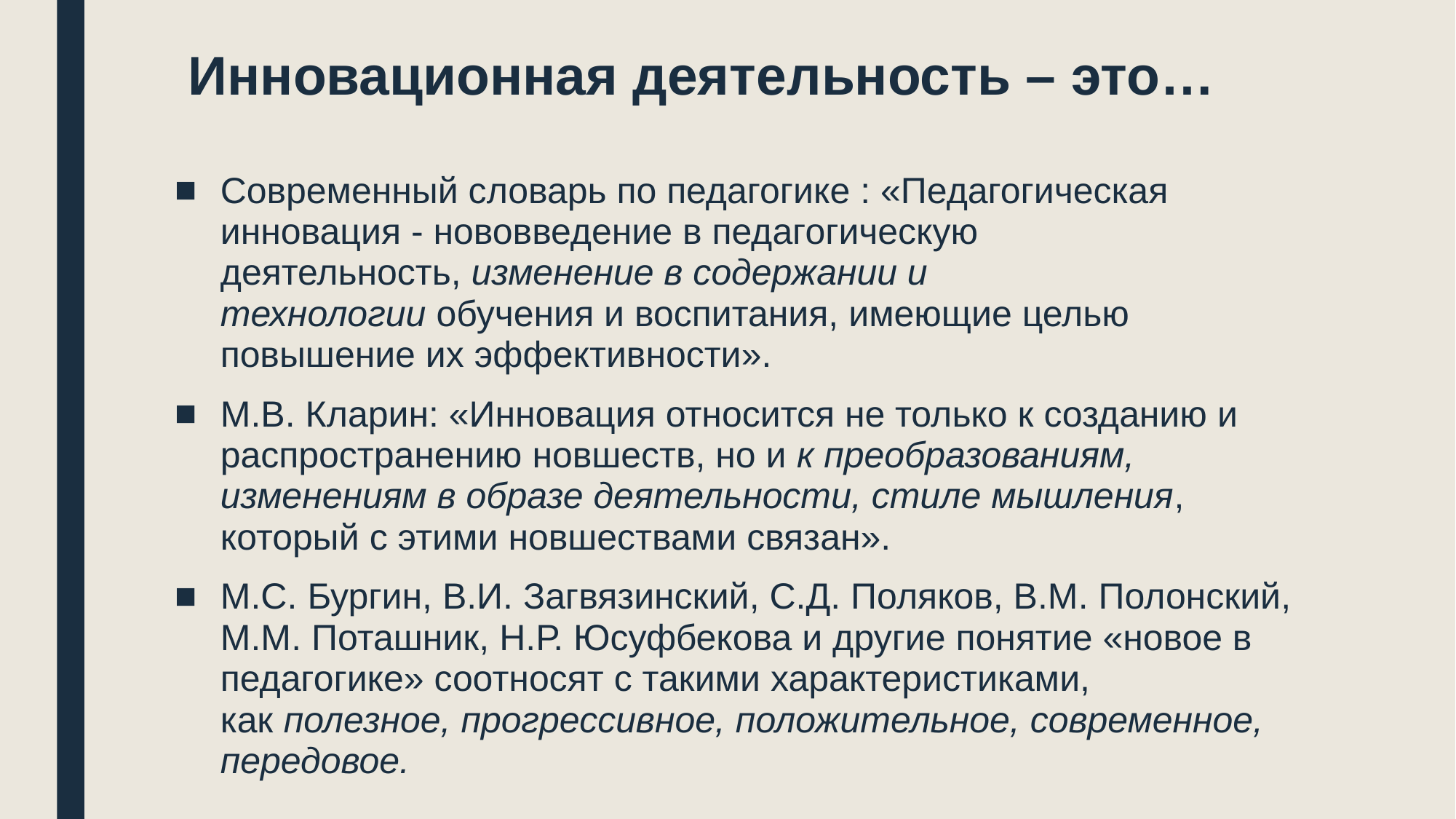

# Инновационная деятельность – это…
Современный словарь по педагогике : «Педагогическая инновация - нововведение в педагогическую деятельность, изменение в содержании и технологии обучения и воспитания, имеющие целью повышение их эффективности».
М.В. Кларин: «Инновация относится не только к созданию и распространению новшеств, но и к преобразованиям, изменениям в образе деятельности, стиле мышления, который с этими новшествами связан».
М.С. Бургин, В.И. Загвязинский, С.Д. Поляков, В.М. Полонский, М.М. Поташник, Н.Р. Юсуфбекова и другие понятие «новое в педагогике» соотносят с такими характеристиками, как полезное, прогрессивное, положительное, современное, передовое.